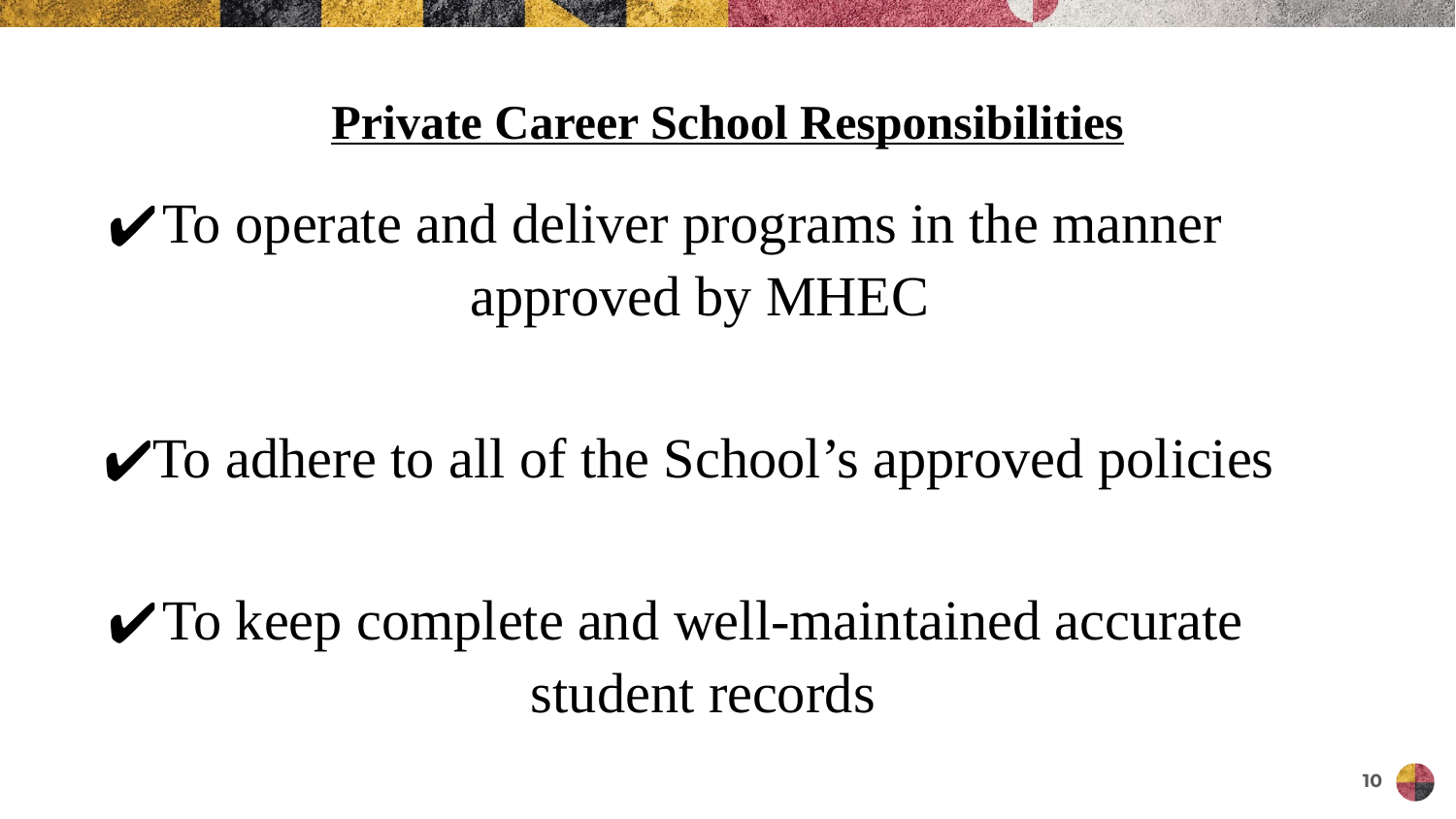

Private Career School Responsibilities

To operate and deliver programs in the manner  approved by MHEC

To adhere to all of the School’s approved policies

To keep complete and well-maintained accurate student records
10